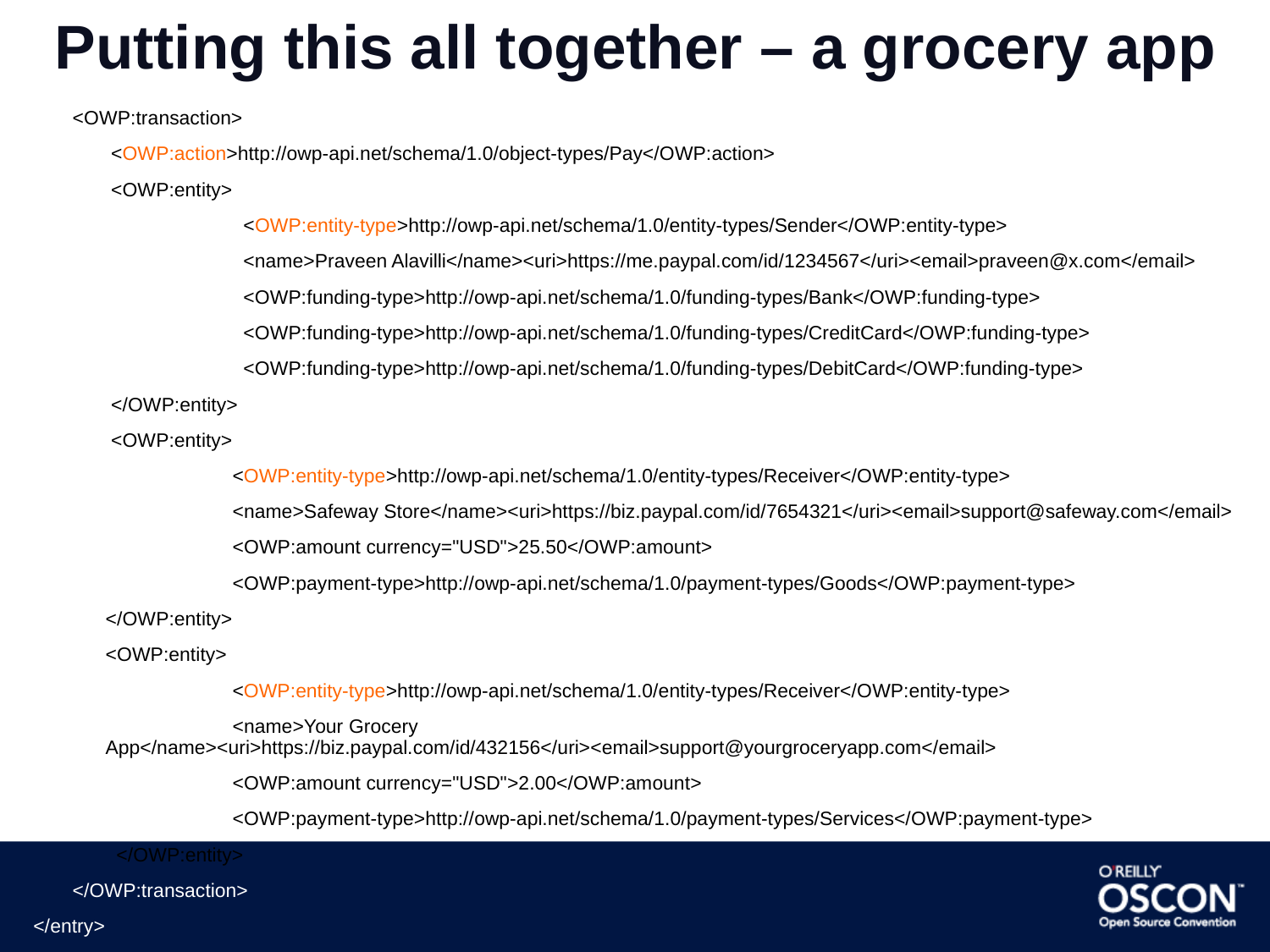

# Putting this all together – a grocery app
	 <OWP:transaction>
	 <OWP:action>http://owp-api.net/schema/1.0/object-types/Pay</OWP:action>
	 <OWP:entity>
	 	  <OWP:entity-type>http://owp-api.net/schema/1.0/entity-types/Sender</OWP:entity-type>
	 	  <name>Praveen Alavilli</name><uri>https://me.paypal.com/id/1234567</uri><email>praveen@x.com</email>
		  <OWP:funding-type>http://owp-api.net/schema/1.0/funding-types/Bank</OWP:funding-type>
		  <OWP:funding-type>http://owp-api.net/schema/1.0/funding-types/CreditCard</OWP:funding-type>
		  <OWP:funding-type>http://owp-api.net/schema/1.0/funding-types/DebitCard</OWP:funding-type>
	 </OWP:entity>
	 <OWP:entity>
	 	<OWP:entity-type>http://owp-api.net/schema/1.0/entity-types/Receiver</OWP:entity-type>
	 	<name>Safeway Store</name><uri>https://biz.paypal.com/id/7654321</uri><email>support@safeway.com</email>
		<OWP:amount currency="USD">25.50</OWP:amount>
		<OWP:payment-type>http://owp-api.net/schema/1.0/payment-types/Goods</OWP:payment-type>
	</OWP:entity>
	<OWP:entity>
		<OWP:entity-type>http://owp-api.net/schema/1.0/entity-types/Receiver</OWP:entity-type>
		<name>Your Grocery App</name><uri>https://biz.paypal.com/id/432156</uri><email>support@yourgroceryapp.com</email>
		<OWP:amount currency="USD">2.00</OWP:amount>
		<OWP:payment-type>http://owp-api.net/schema/1.0/payment-types/Services</OWP:payment-type>
	  </OWP:entity>
	 </OWP:transaction>
</entry>